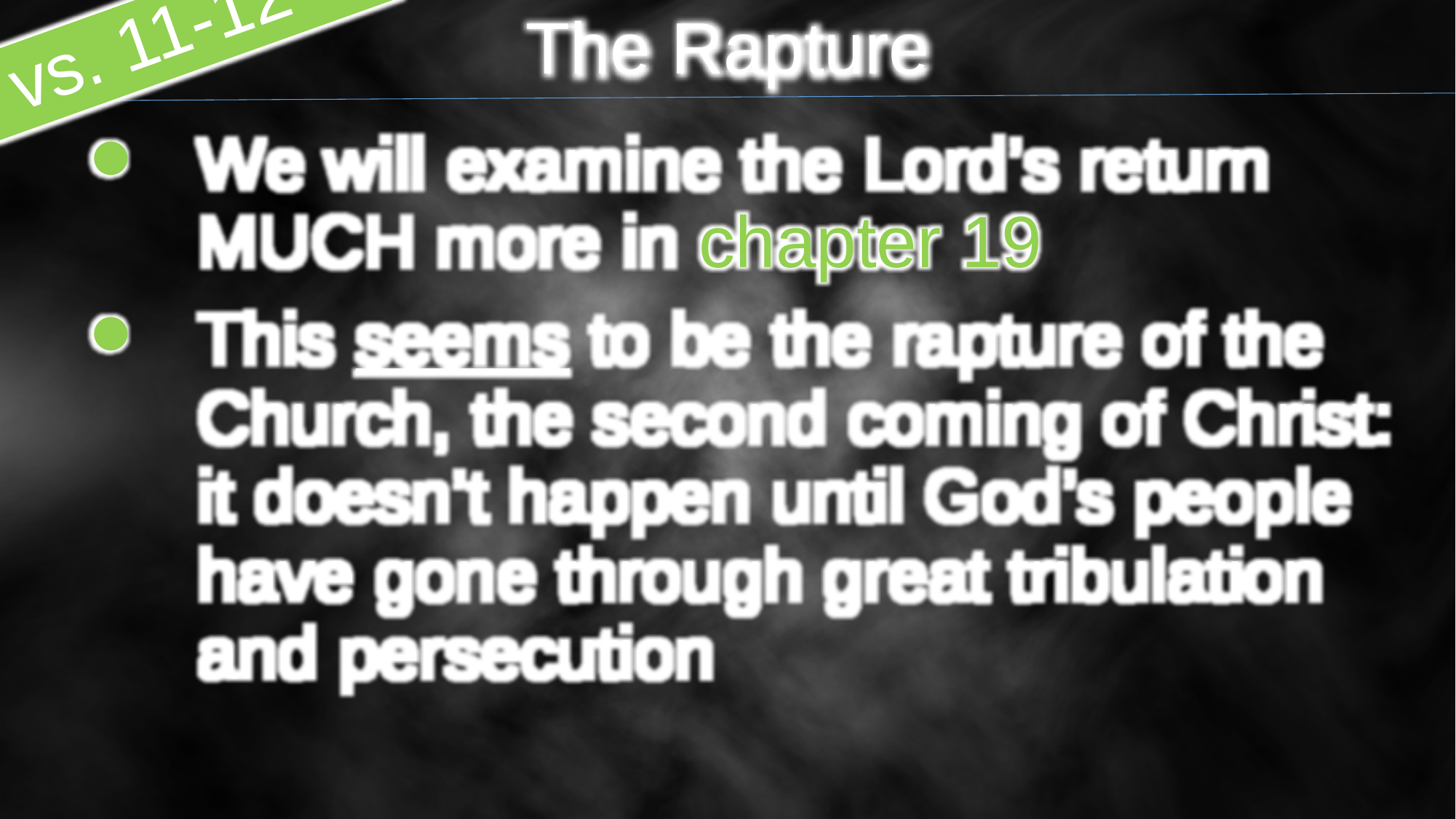

The Rapture
 vs. 11-12
We will examine the Lord’s return MUCH more in chapter 19
This seems to be the rapture of the Church, the second coming of Christ:
it doesn’t happen until God’s people have gone through great tribulation and persecution